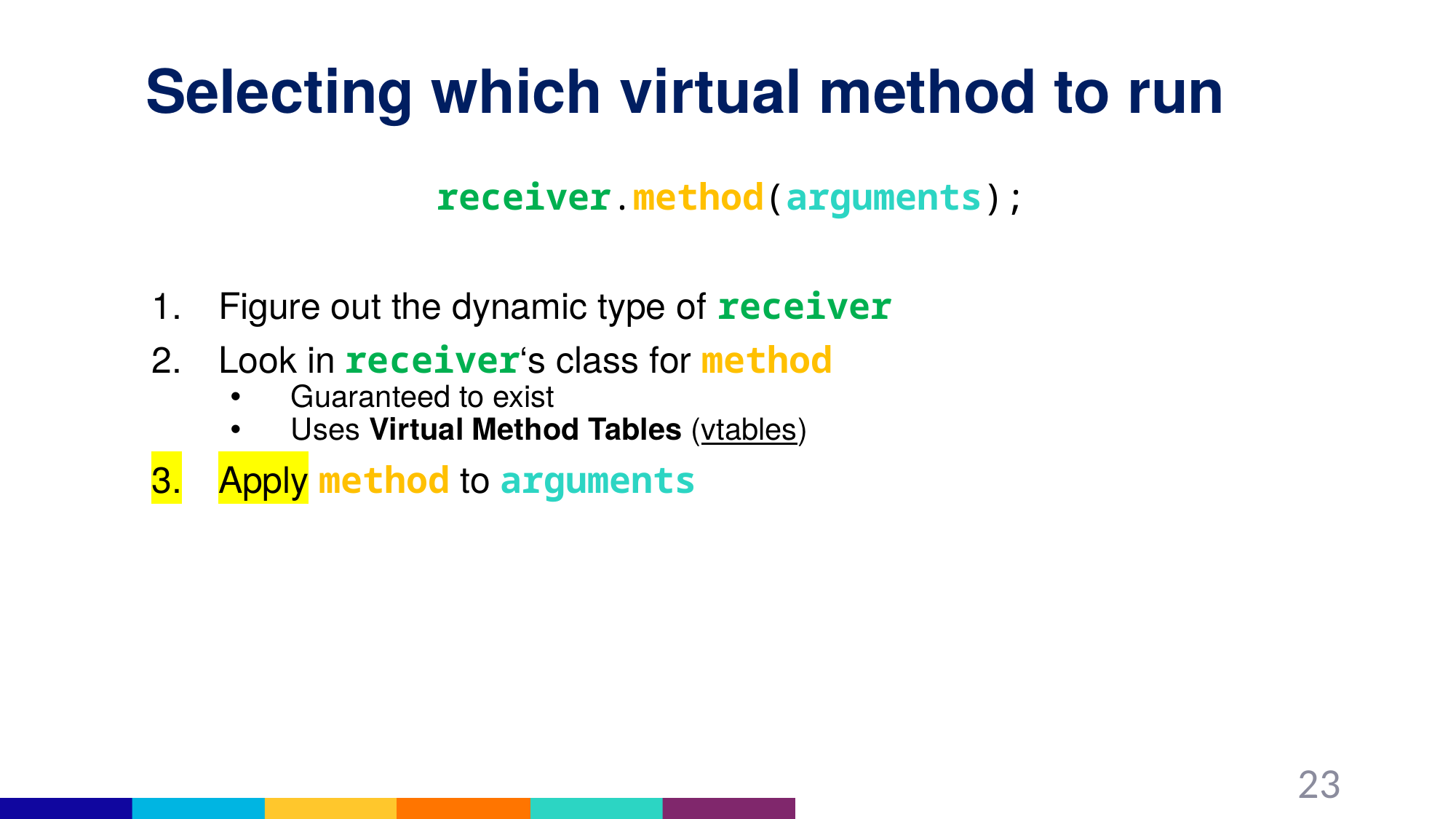

# Selecting which virtual method to run
receiver.method(arguments);

Figure out the dynamic type of receiver
Look in receiver‘s class for method
Guaranteed to exist
Uses Virtual Method Tables (vtables)
Apply method to arguments
23